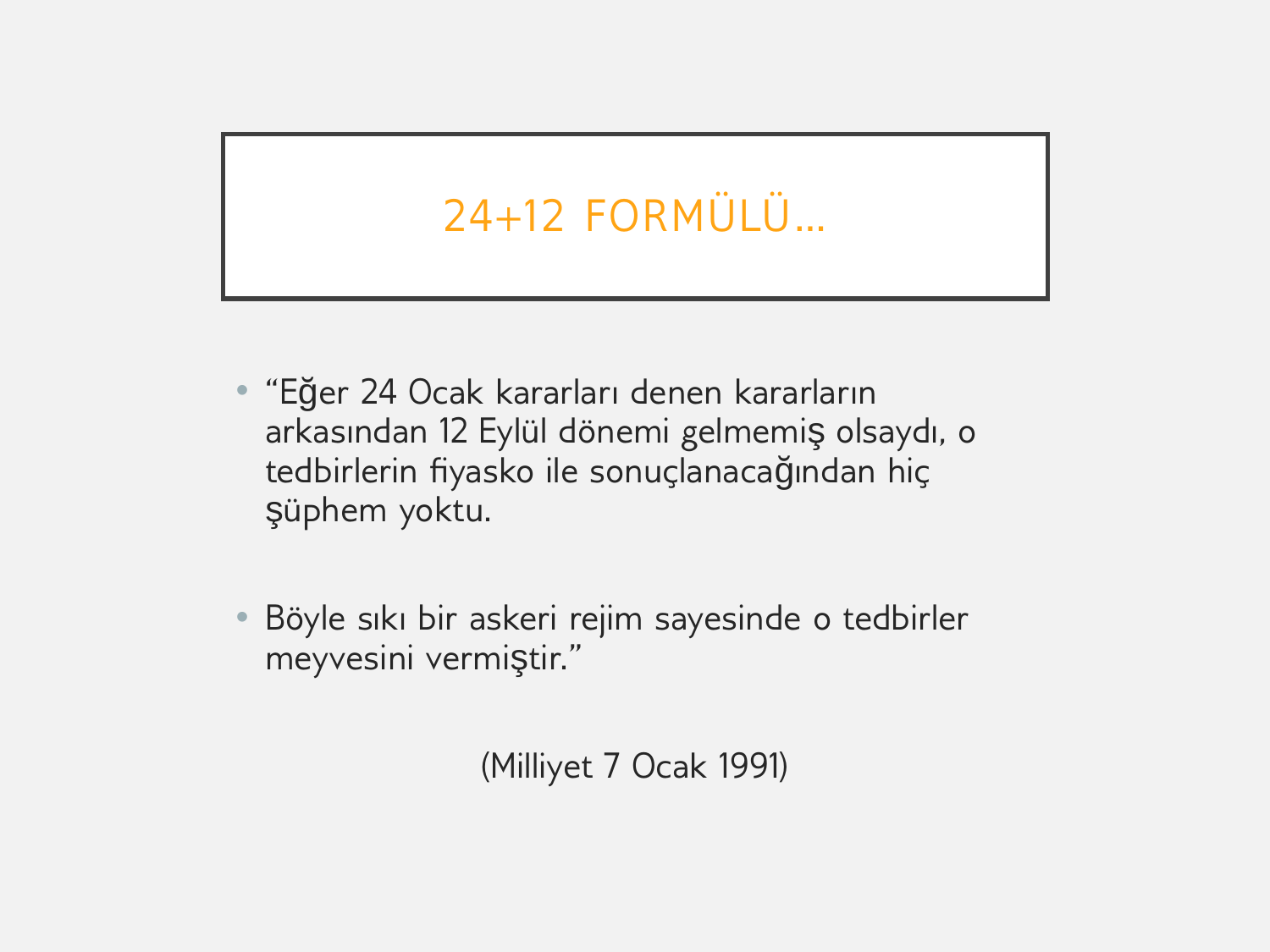

# 24+12 formülü…
“Eğer 24 Ocak kararları denen kararların arkasından 12 Eylül dönemi gelmemiş olsaydı, o tedbirlerin fiyasko ile sonuçlanacağından hiç şüphem yoktu.

Böyle sıkı bir askeri rejim sayesinde o tedbirler meyvesini vermiştir.”

(Milliyet 7 Ocak 1991)